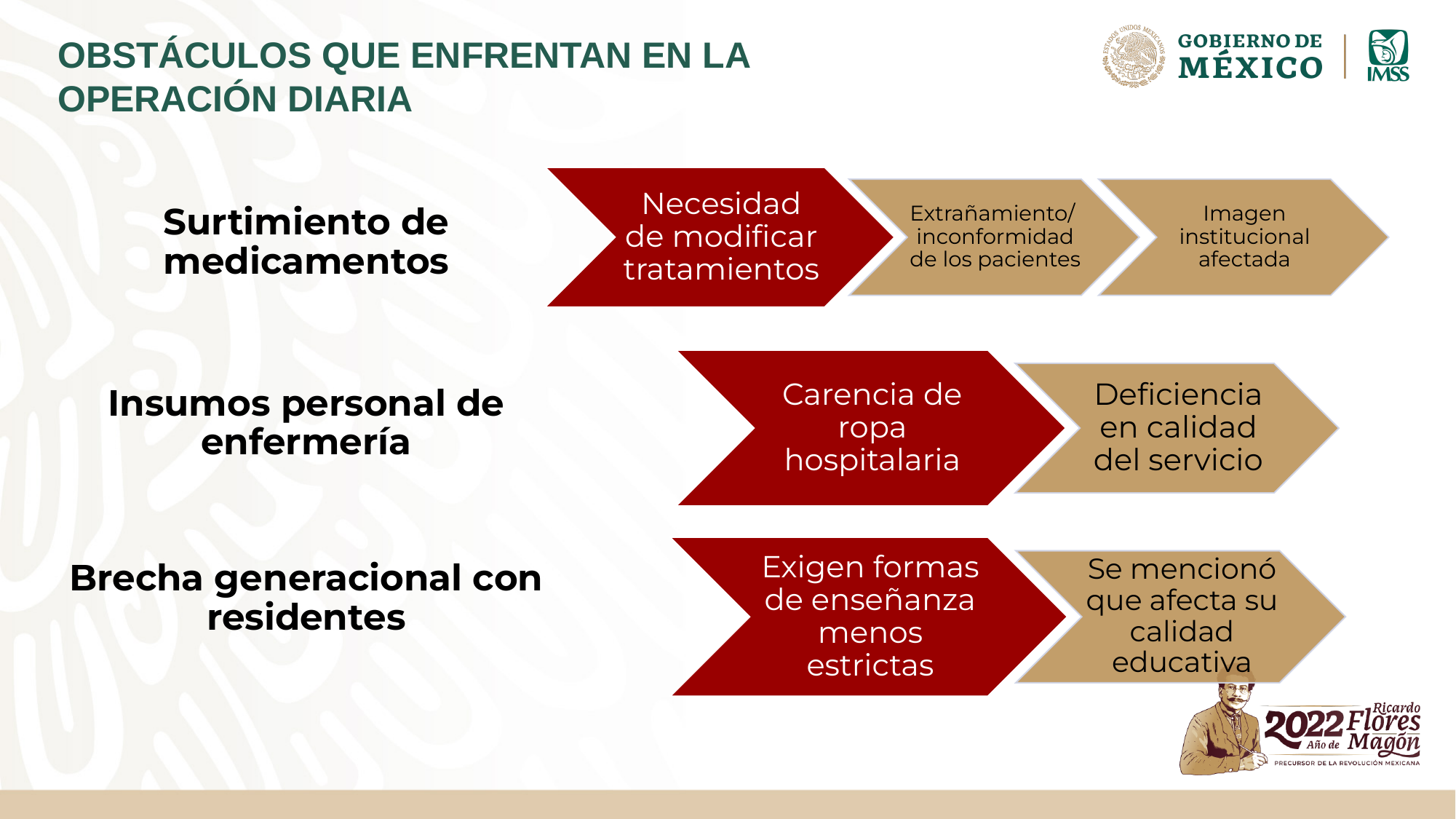

OBSTÁCULOS QUE ENFRENTAN EN LA OPERACIÓN DIARIA
Necesidad de modificar tratamientos
Extrañamiento/  inconformidad de los pacientes
Imagen institucional afectada
# Surtimiento de medicamentos
Carencia de ropa hospitalaria
Deficiencia en calidad del servicio
Insumos personal de enfermería
Exigen formas de enseñanza menos estrictas
Se mencionó que afecta su calidad educativa
Brecha generacional con residentes